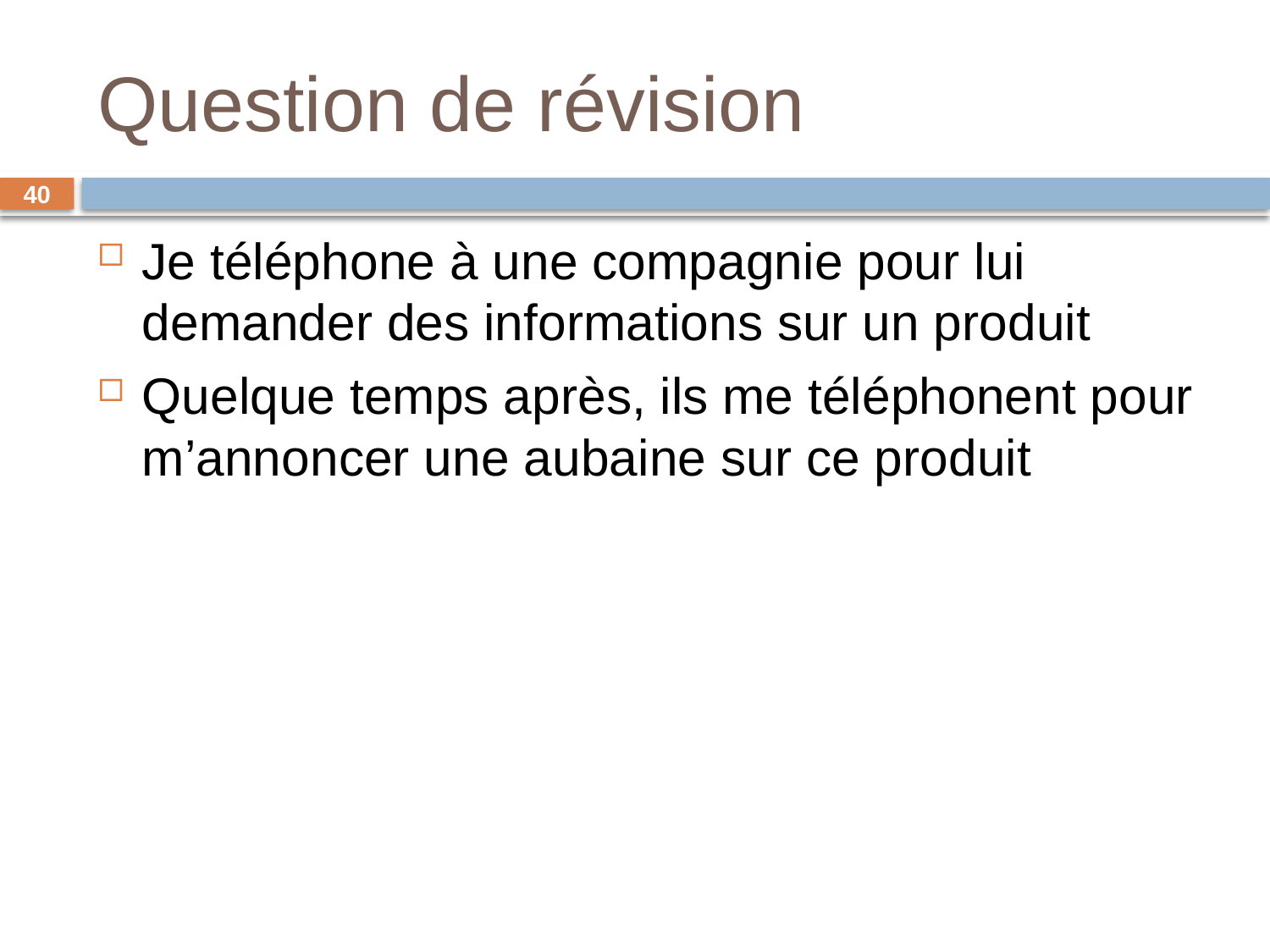

# Question de révision
40
Je téléphone à une compagnie pour lui demander des informations sur un produit
Quelque temps après, ils me téléphonent pour m’annoncer une aubaine sur ce produit